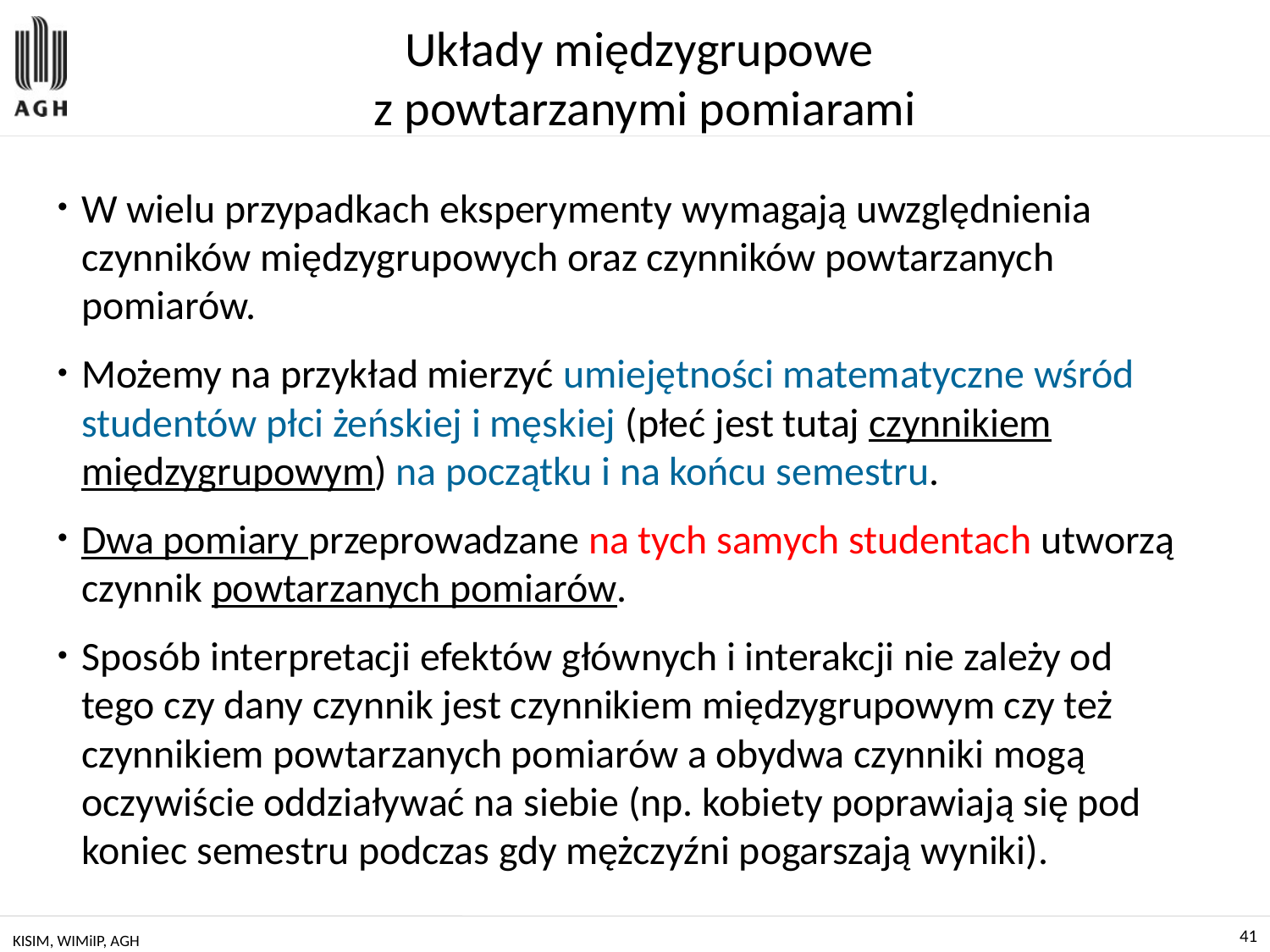

# Układy międzygrupowe z powtarzanymi pomiarami
W wielu przypadkach eksperymenty wymagają uwzględnienia czynników międzygrupowych oraz czynników powtarzanych pomiarów.
Możemy na przykład mierzyć umiejętności matematyczne wśród studentów płci żeńskiej i męskiej (płeć jest tutaj czynnikiem międzygrupowym) na początku i na końcu semestru.
Dwa pomiary przeprowadzane na tych samych studentach utworzą czynnik powtarzanych pomiarów.
Sposób interpretacji efektów głównych i interakcji nie zależy od tego czy dany czynnik jest czynnikiem międzygrupowym czy też czynnikiem powtarzanych pomiarów a obydwa czynniki mogą oczywiście oddziaływać na siebie (np. kobiety poprawiają się pod koniec semestru podczas gdy mężczyźni pogarszają wyniki).
KISIM, WIMiIP, AGH